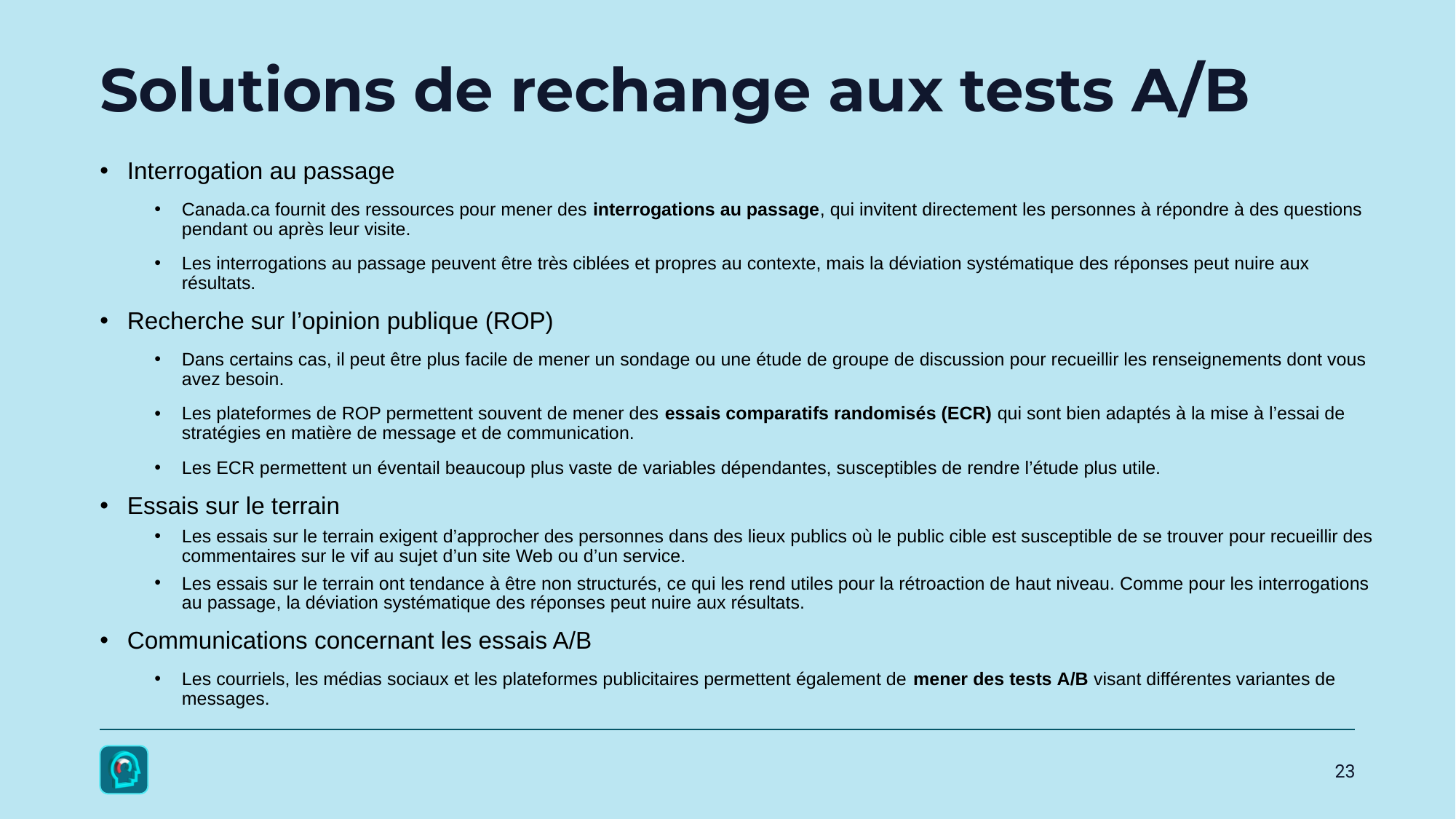

# Solutions de rechange aux tests A/B
Interrogation au passage
Canada.ca fournit des ressources pour mener des interrogations au passage, qui invitent directement les personnes à répondre à des questions pendant ou après leur visite.
Les interrogations au passage peuvent être très ciblées et propres au contexte, mais la déviation systématique des réponses peut nuire aux résultats.
Recherche sur l’opinion publique (ROP)
Dans certains cas, il peut être plus facile de mener un sondage ou une étude de groupe de discussion pour recueillir les renseignements dont vous avez besoin.
Les plateformes de ROP permettent souvent de mener des essais comparatifs randomisés (ECR) qui sont bien adaptés à la mise à l’essai de stratégies en matière de message et de communication.
Les ECR permettent un éventail beaucoup plus vaste de variables dépendantes, susceptibles de rendre l’étude plus utile.
Essais sur le terrain
Les essais sur le terrain exigent d’approcher des personnes dans des lieux publics où le public cible est susceptible de se trouver pour recueillir des commentaires sur le vif au sujet d’un site Web ou d’un service.
Les essais sur le terrain ont tendance à être non structurés, ce qui les rend utiles pour la rétroaction de haut niveau. Comme pour les interrogations au passage, la déviation systématique des réponses peut nuire aux résultats.
Communications concernant les essais A/B
Les courriels, les médias sociaux et les plateformes publicitaires permettent également de mener des tests A/B visant différentes variantes de messages.

23